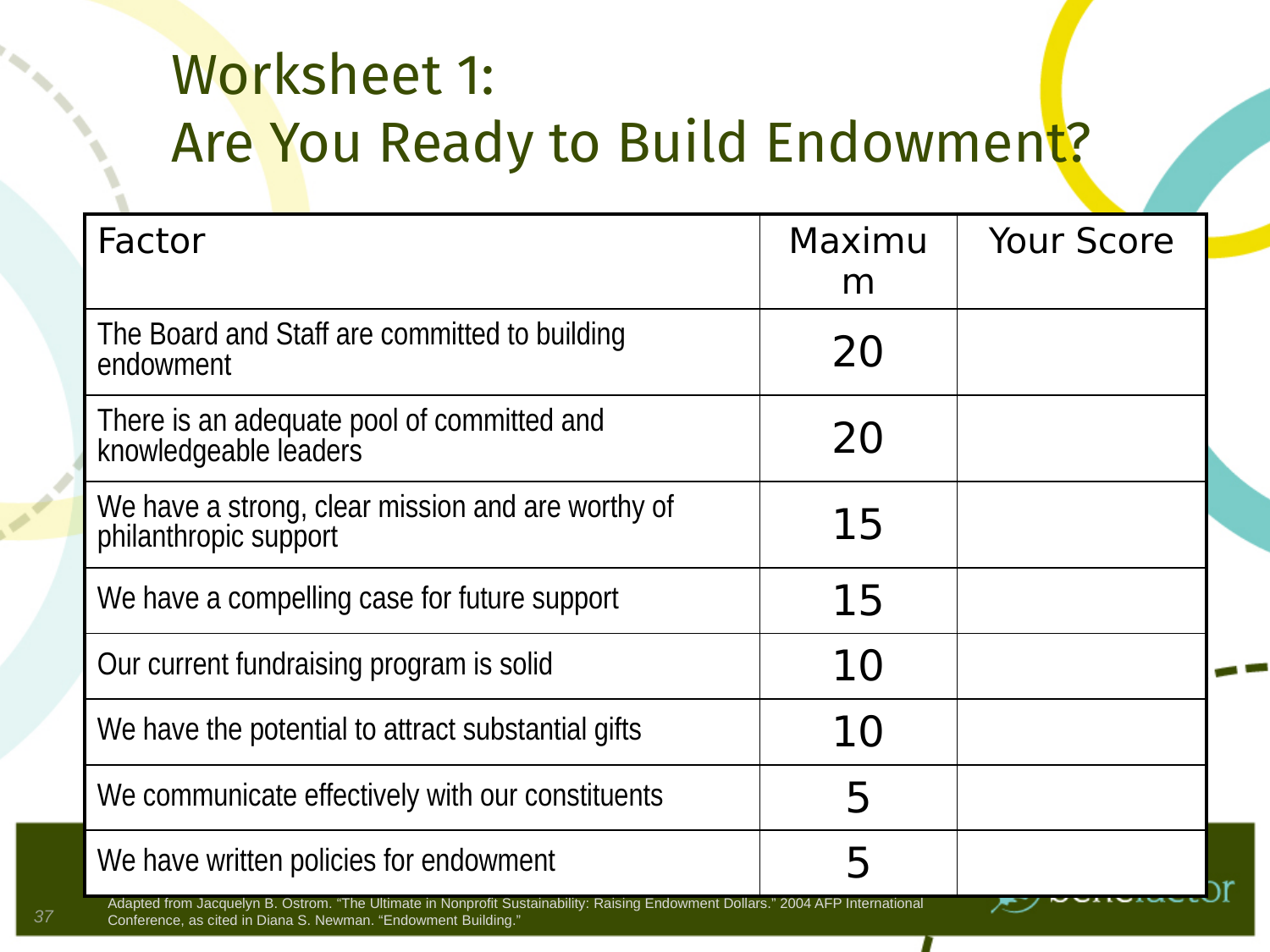

# Worksheet 1: Are You Ready to Build Endowment?
| Factor | Maximum | Your Score |
| --- | --- | --- |
| The Board and Staff are committed to building endowment | 20 |  |
| There is an adequate pool of committed and knowledgeable leaders | 20 |  |
| We have a strong, clear mission and are worthy of philanthropic support | 15 |  |
| We have a compelling case for future support | 15 |  |
| Our current fundraising program is solid | 10 |  |
| We have the potential to attract substantial gifts | 10 |  |
| We communicate effectively with our constituents | 5 |  |
| We have written policies for endowment | 5 |  |
Adapted from Jacquelyn B. Ostrom. “The Ultimate in Nonprofit Sustainability: Raising Endowment Dollars.” 2004 AFP International Conference, as cited in Diana S. Newman. “Endowment Building.”
37